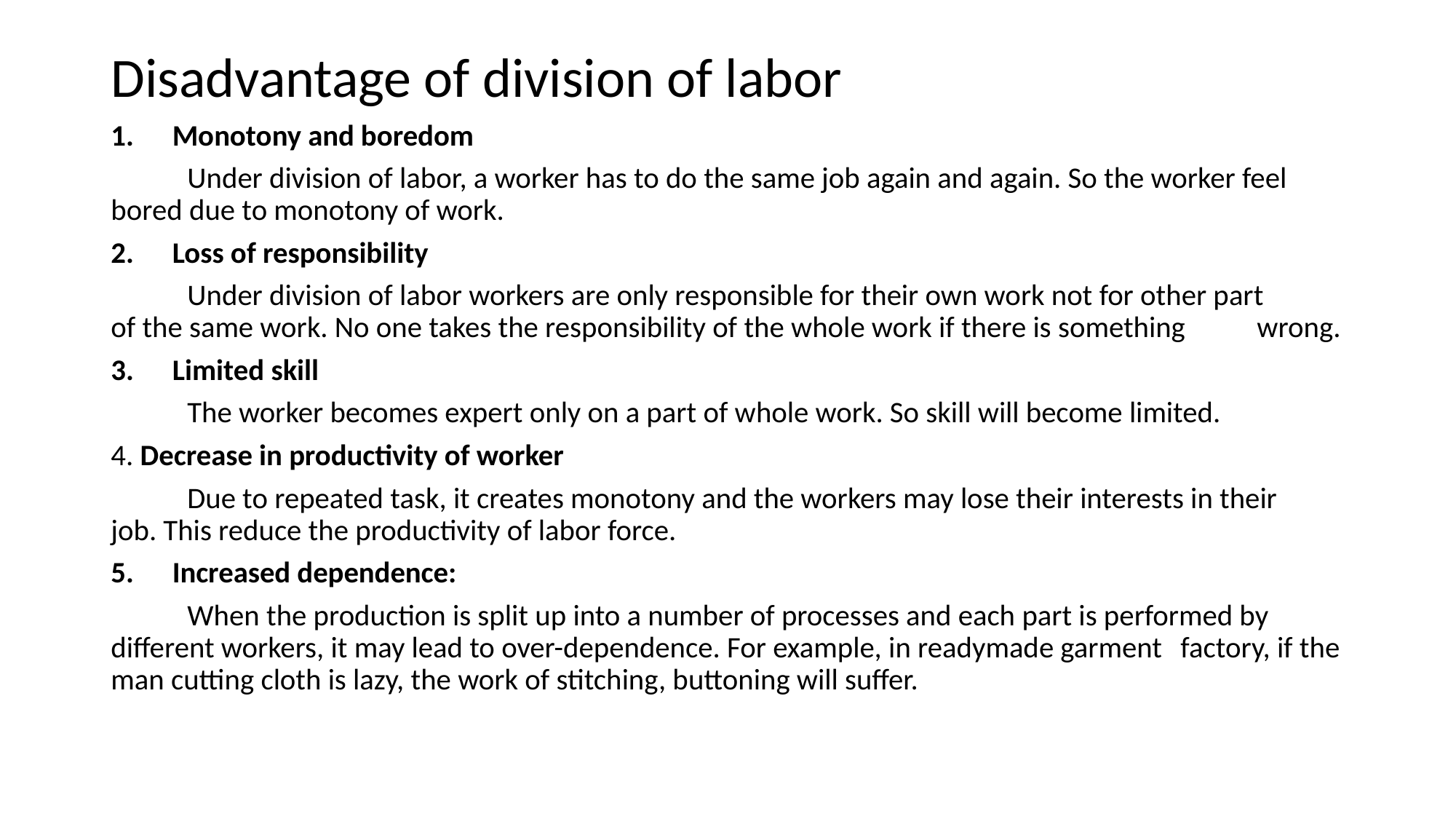

# Disadvantage of division of labor
Monotony and boredom
	Under division of labor, a worker has to do the same job again and again. So the worker feel 	bored due to monotony of work.
Loss of responsibility
	Under division of labor workers are only responsible for their own work not for other part 	of the same work. No one takes the responsibility of the whole work if there is something 	wrong.
Limited skill
	The worker becomes expert only on a part of whole work. So skill will become limited.
4. Decrease in productivity of worker
	Due to repeated task, it creates monotony and the workers may lose their interests in their 	job. This reduce the productivity of labor force.
Increased dependence:
	When the production is split up into a number of processes and each part is performed by 	different workers, it may lead to over-dependence. For example, in readymade garment 	factory, if the man cutting cloth is lazy, the work of stitching, buttoning will suffer.